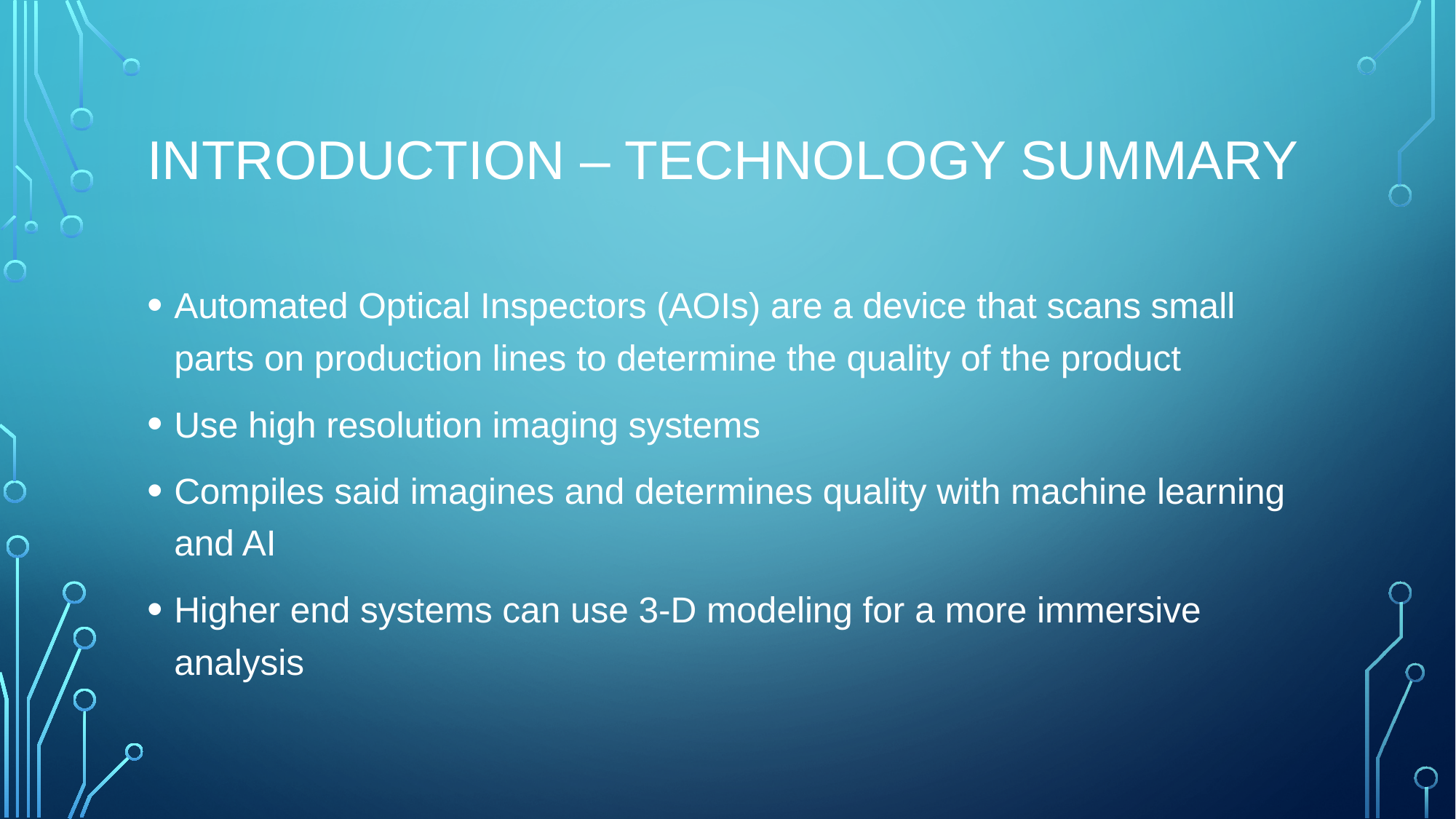

# Introduction – Technology summary
Automated Optical Inspectors (AOIs) are a device that scans small parts on production lines to determine the quality of the product
Use high resolution imaging systems
Compiles said imagines and determines quality with machine learning and AI
Higher end systems can use 3-D modeling for a more immersive analysis